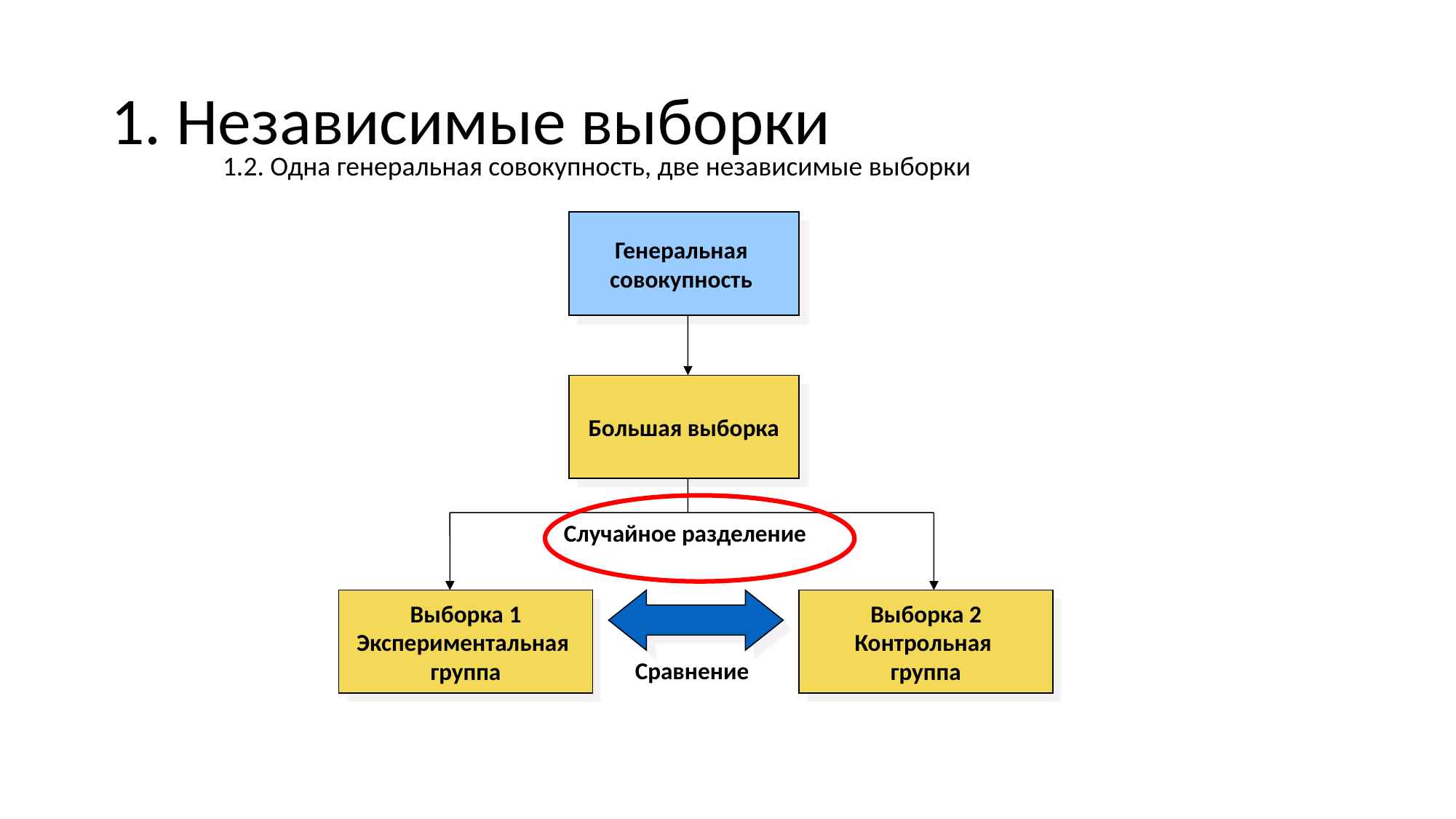

# 1. Независимые выборки
1.2. Одна генеральная совокупность, две независимые выборки
Генеральная
совокупность

Большая выборка

Случайное разделение

Выборка 1
Экспериментальная
группа
Выборка 2
Контрольная
группа

Сравнение